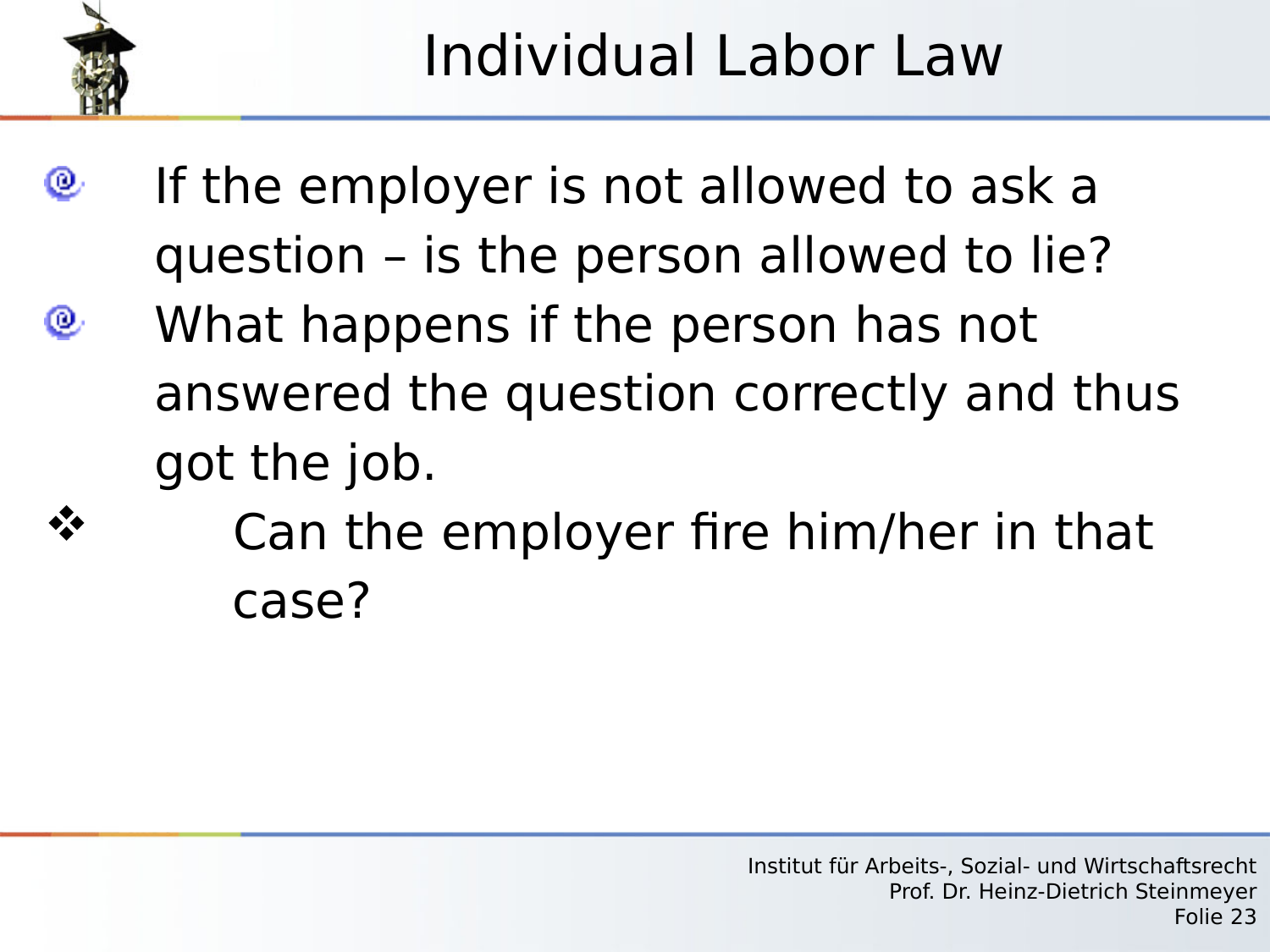

# Individual Labor Law
    If the employer is not allowed to ask a
       question – is the person allowed to lie?
    What happens if the person has not
       answered the question correctly and thus
       got the job.
         Can the employer fire him/her in that
            case?